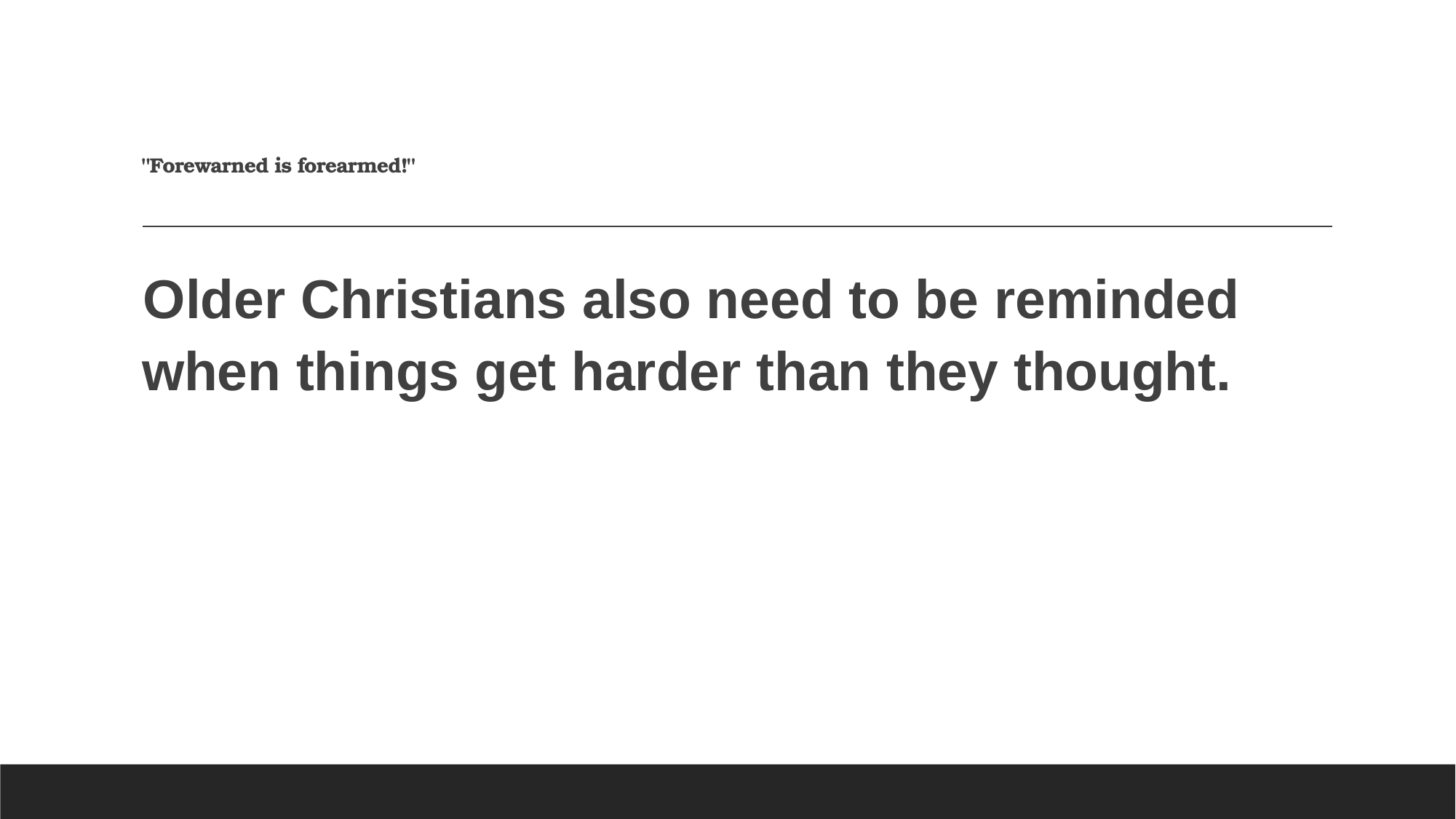

# "Forewarned is forearmed!"
Older Christians also need to be reminded when things get harder than they thought.